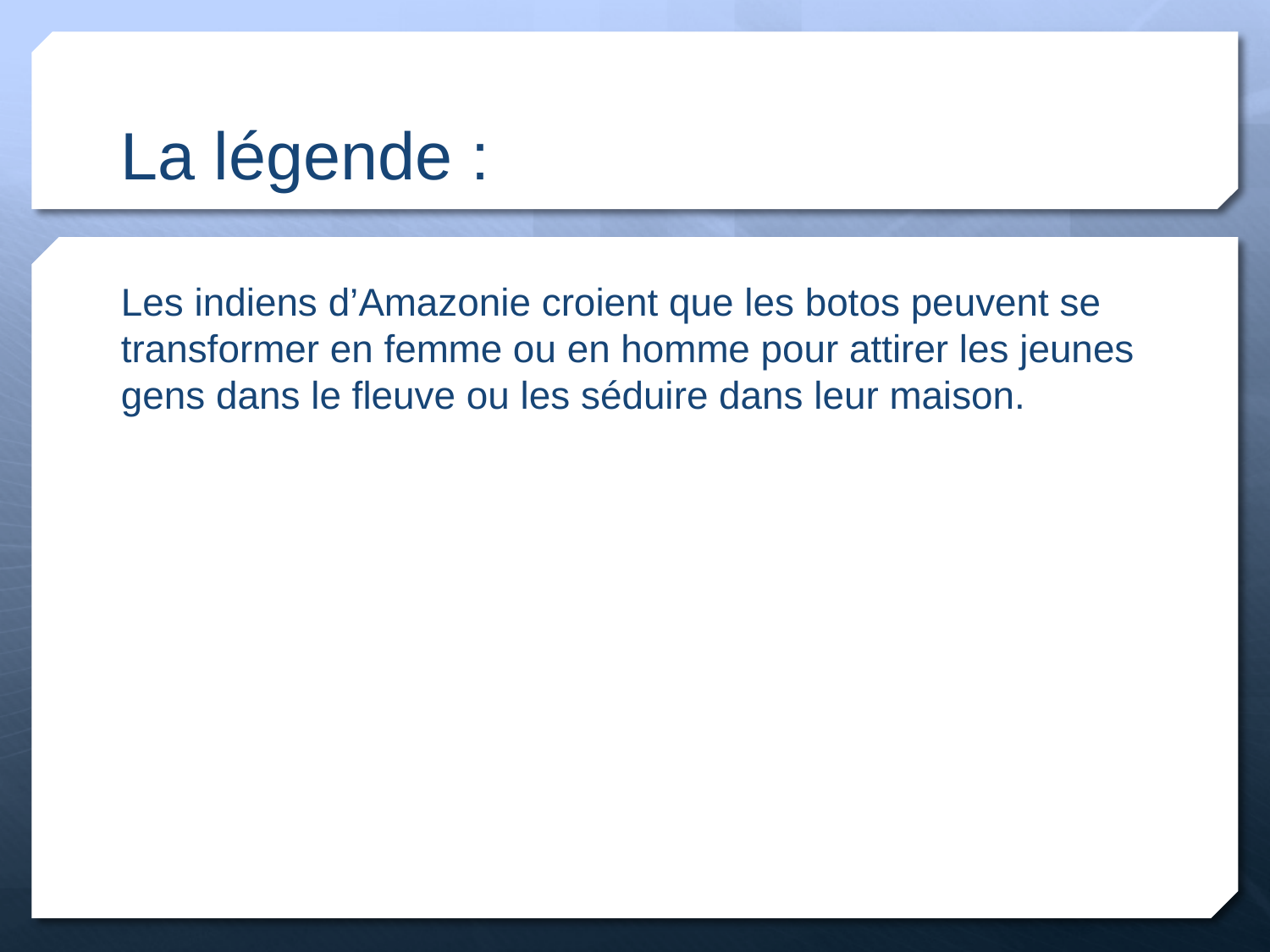

# La légende :
Les indiens d’Amazonie croient que les botos peuvent se transformer en femme ou en homme pour attirer les jeunes gens dans le fleuve ou les séduire dans leur maison.